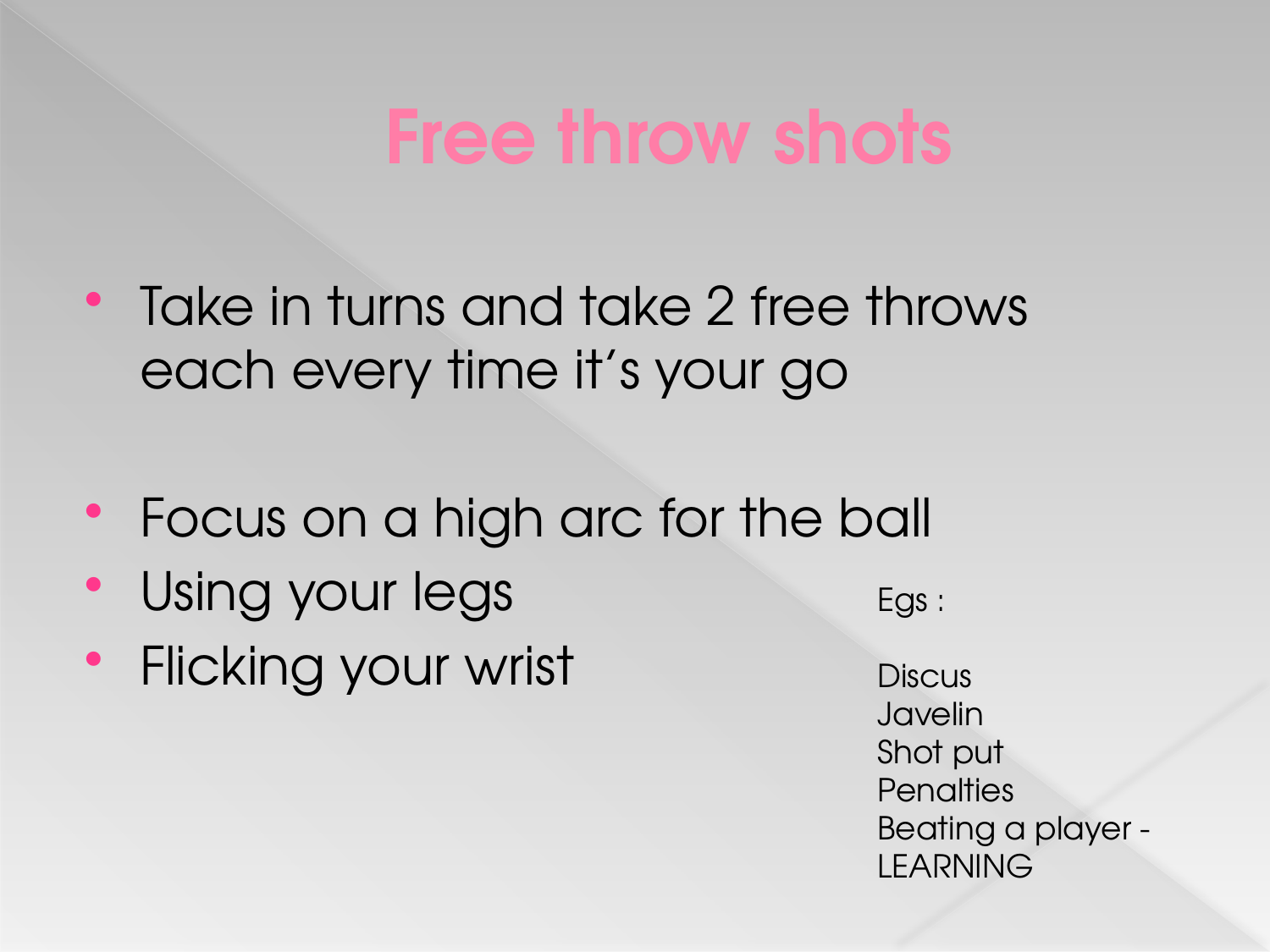

# Free throw shots
Take in turns and take 2 free throws each every time it’s your go

Focus on a high arc for the ball
Using your legs
Flicking your wrist
Egs :

Discus
Javelin
Shot put
Penalties
Beating a player - LEARNING